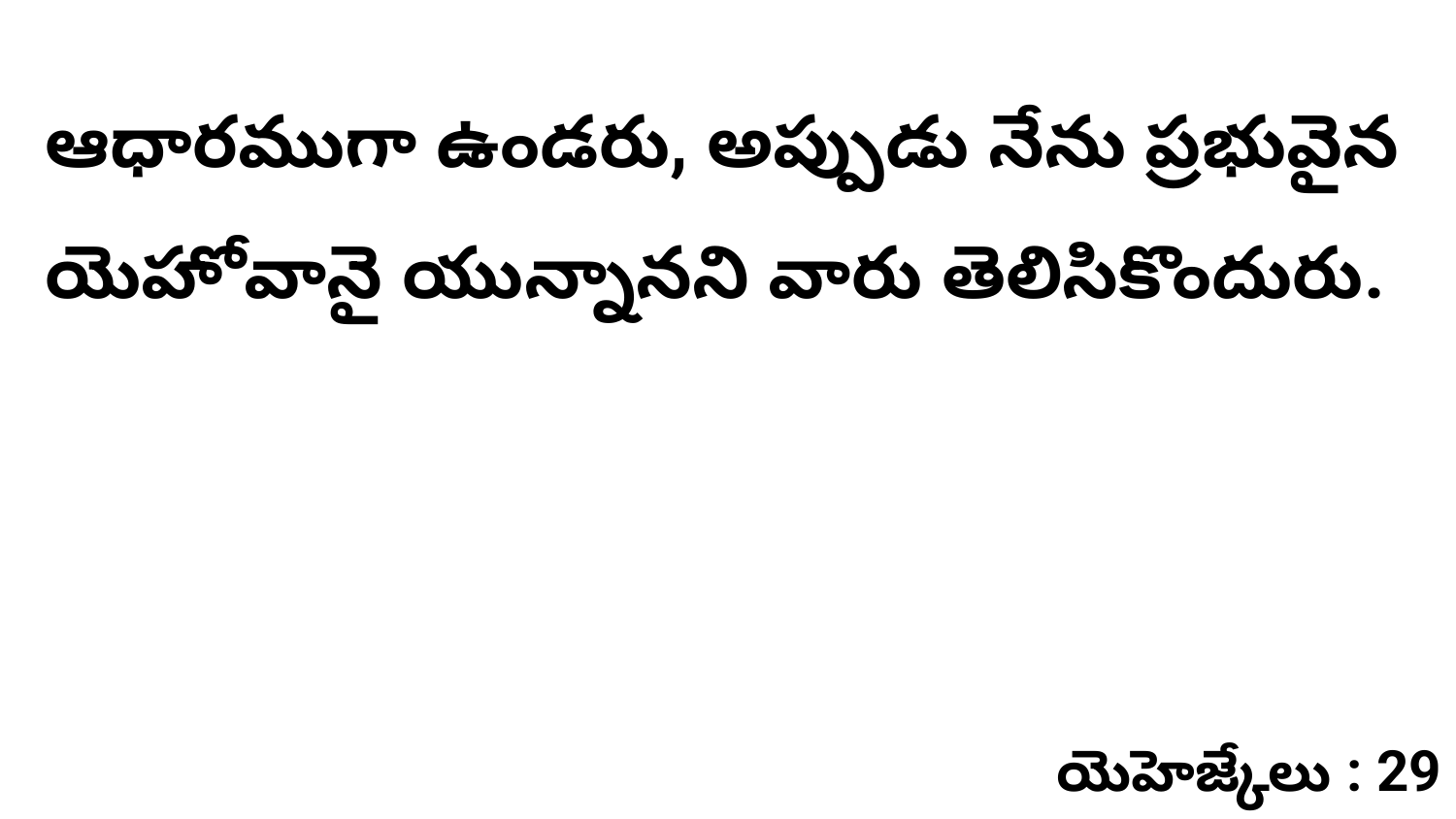

ఆధారముగా ఉండరు, అప్పుడు నేను ప్రభువైన యెహోవానై యున్నానని వారు తెలిసికొందురు.
యెహెజ్కేలు : 29